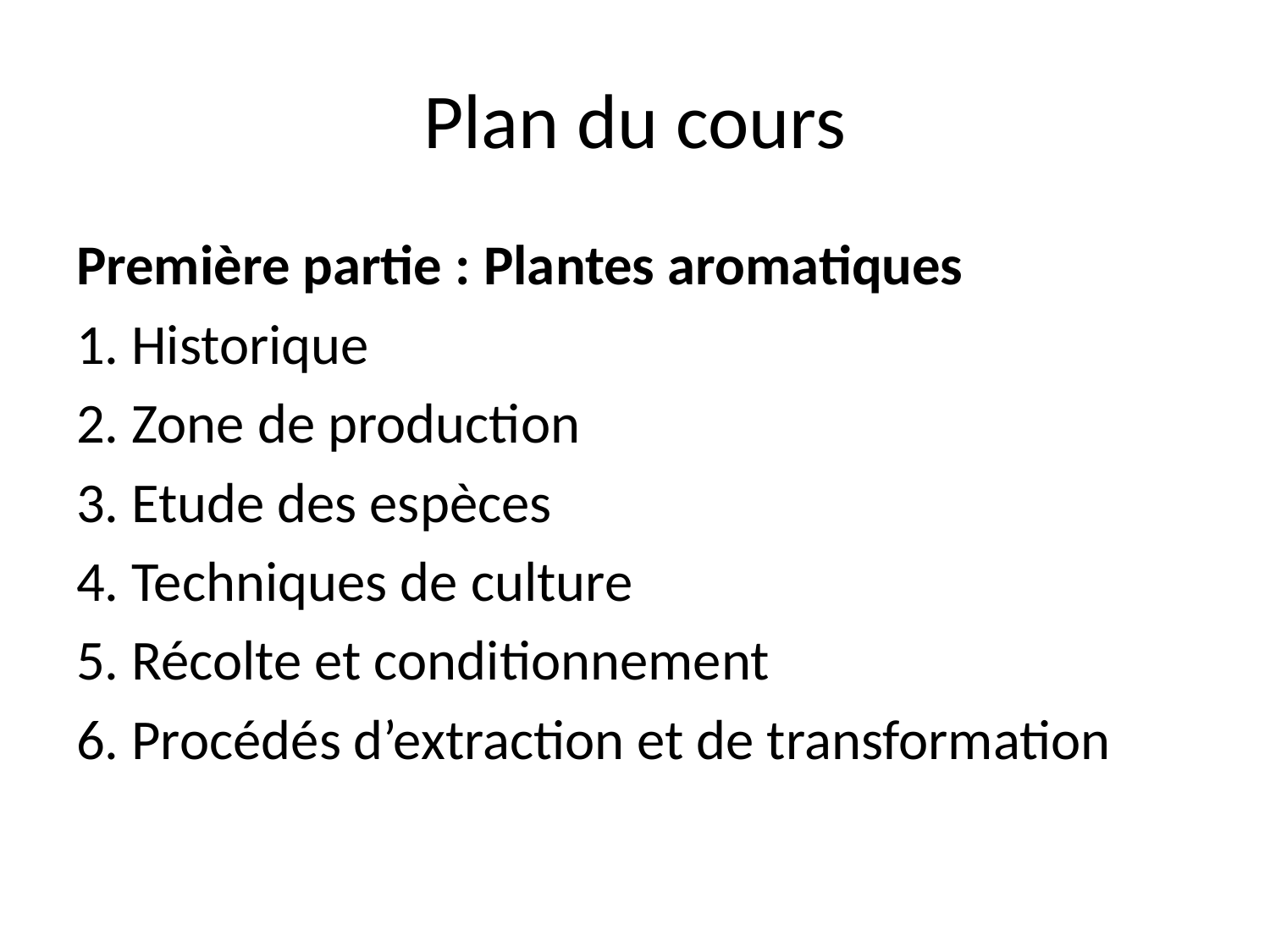

# Plan du cours
Première partie : Plantes aromatiques
1. Historique
2. Zone de production
3. Etude des espèces
4. Techniques de culture
5. Récolte et conditionnement
6. Procédés d’extraction et de transformation